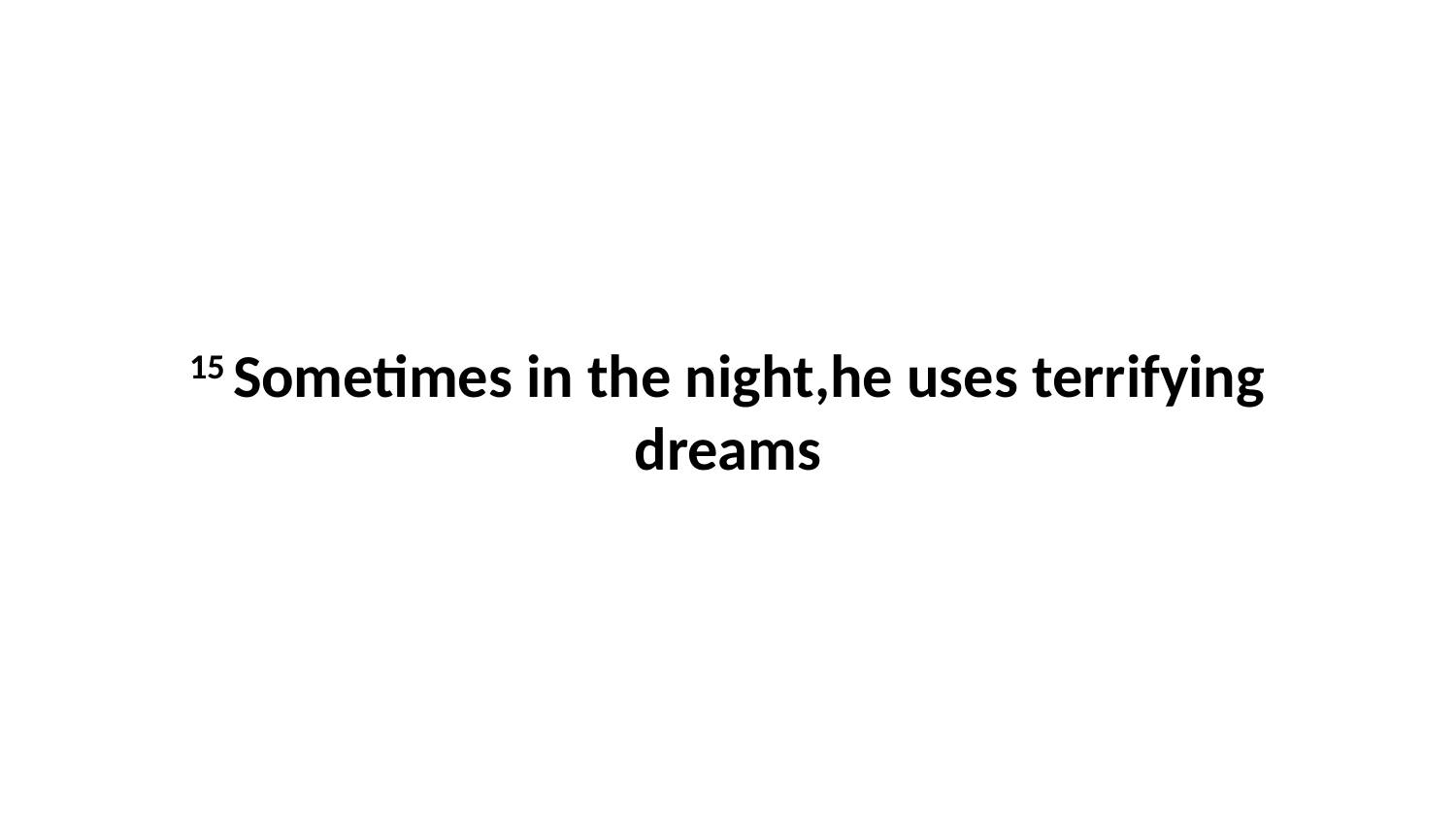

15 Sometimes in the night,he uses terrifying dreams